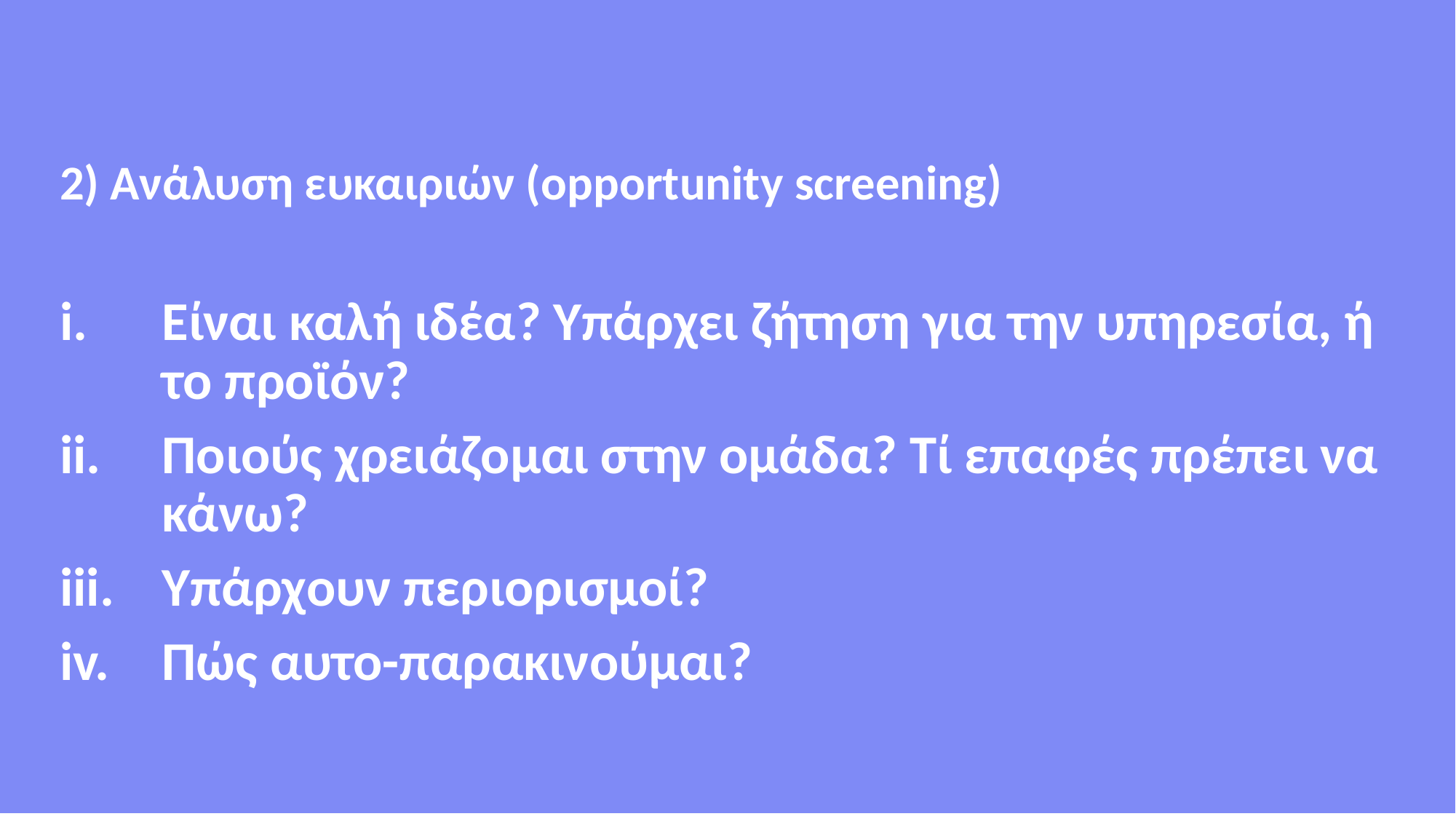

2) Ανάλυση ευκαιριών (opportunity screening)

Είναι καλή ιδέα? Υπάρχει ζήτηση για την υπηρεσία, ή το προϊόν?
Ποιούς χρειάζομαι στην ομάδα? Τί επαφές πρέπει να κάνω?
Υπάρχουν περιορισμοί?
Πώς αυτο-παρακινούμαι?